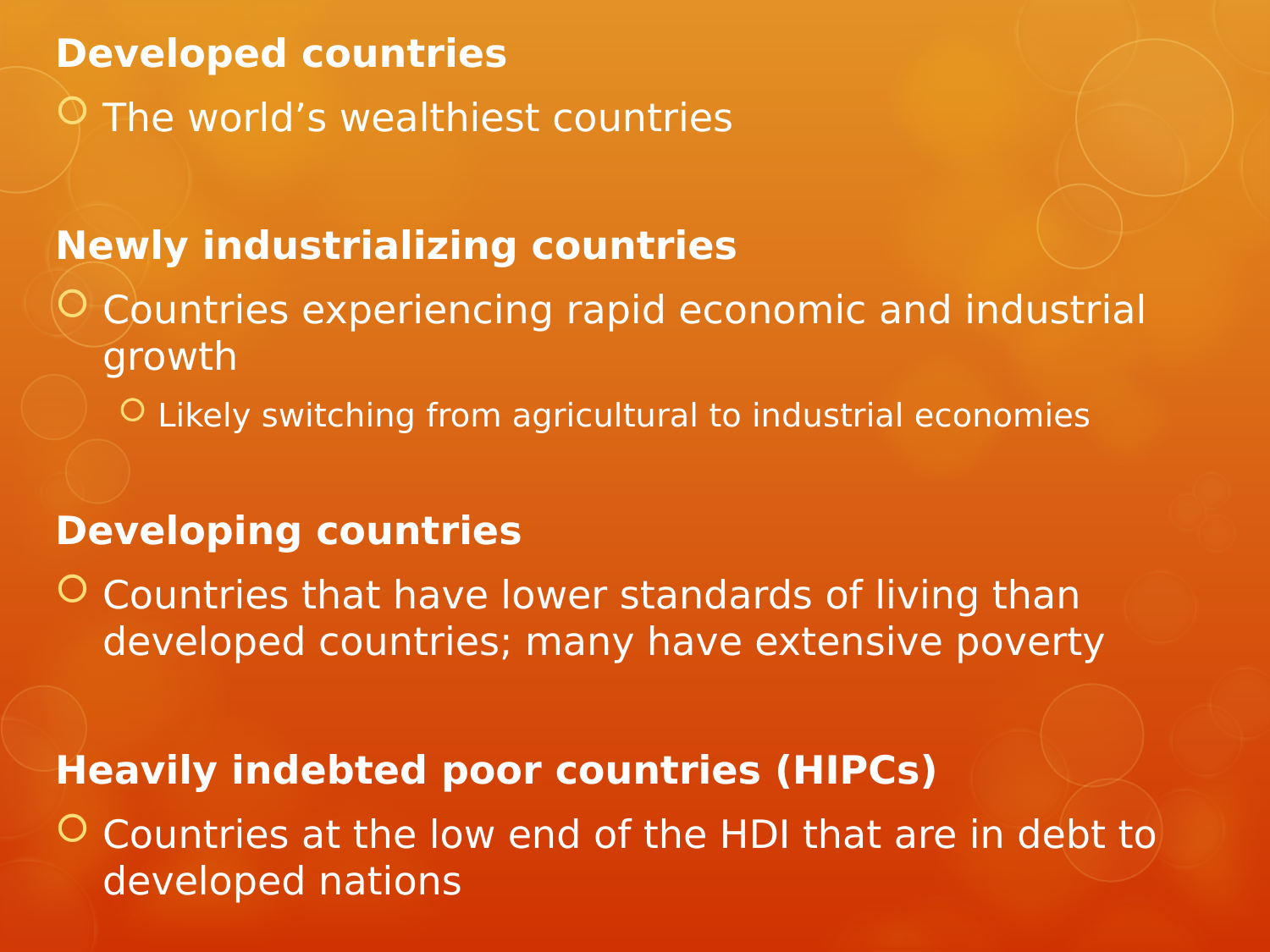

Developed countries
The world’s wealthiest countries

Newly industrializing countries
Countries experiencing rapid economic and industrial growth
Likely switching from agricultural to industrial economies

Developing countries
Countries that have lower standards of living than developed countries; many have extensive poverty

Heavily indebted poor countries (HIPCs)
Countries at the low end of the HDI that are in debt to developed nations